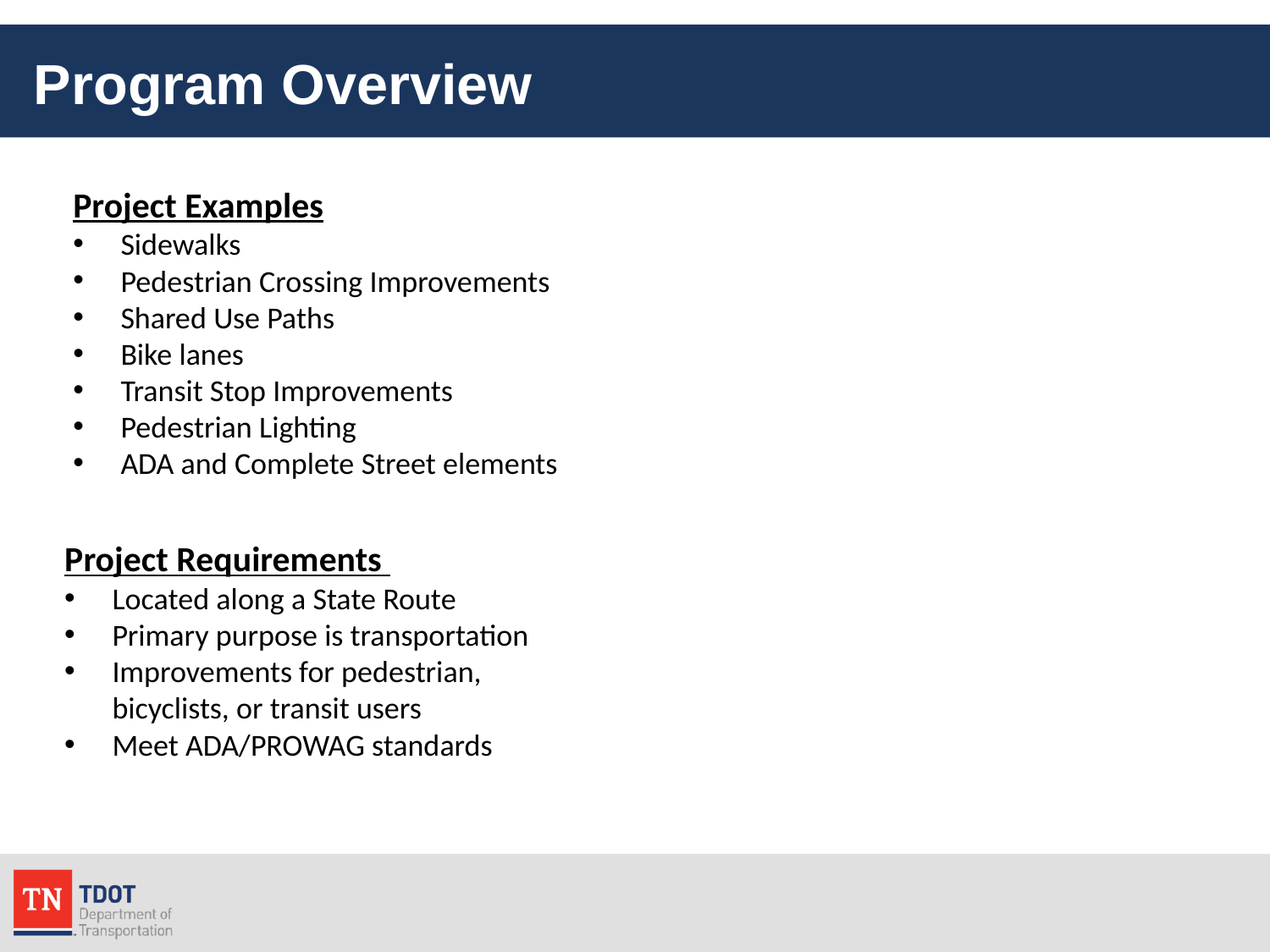

# Program Overview
Project Examples
Sidewalks
Pedestrian Crossing Improvements
Shared Use Paths
Bike lanes
Transit Stop Improvements
Pedestrian Lighting
ADA and Complete Street elements

Project Requirements
Located along a State Route
Primary purpose is transportation
Improvements for pedestrian, bicyclists, or transit users
Meet ADA/PROWAG standards